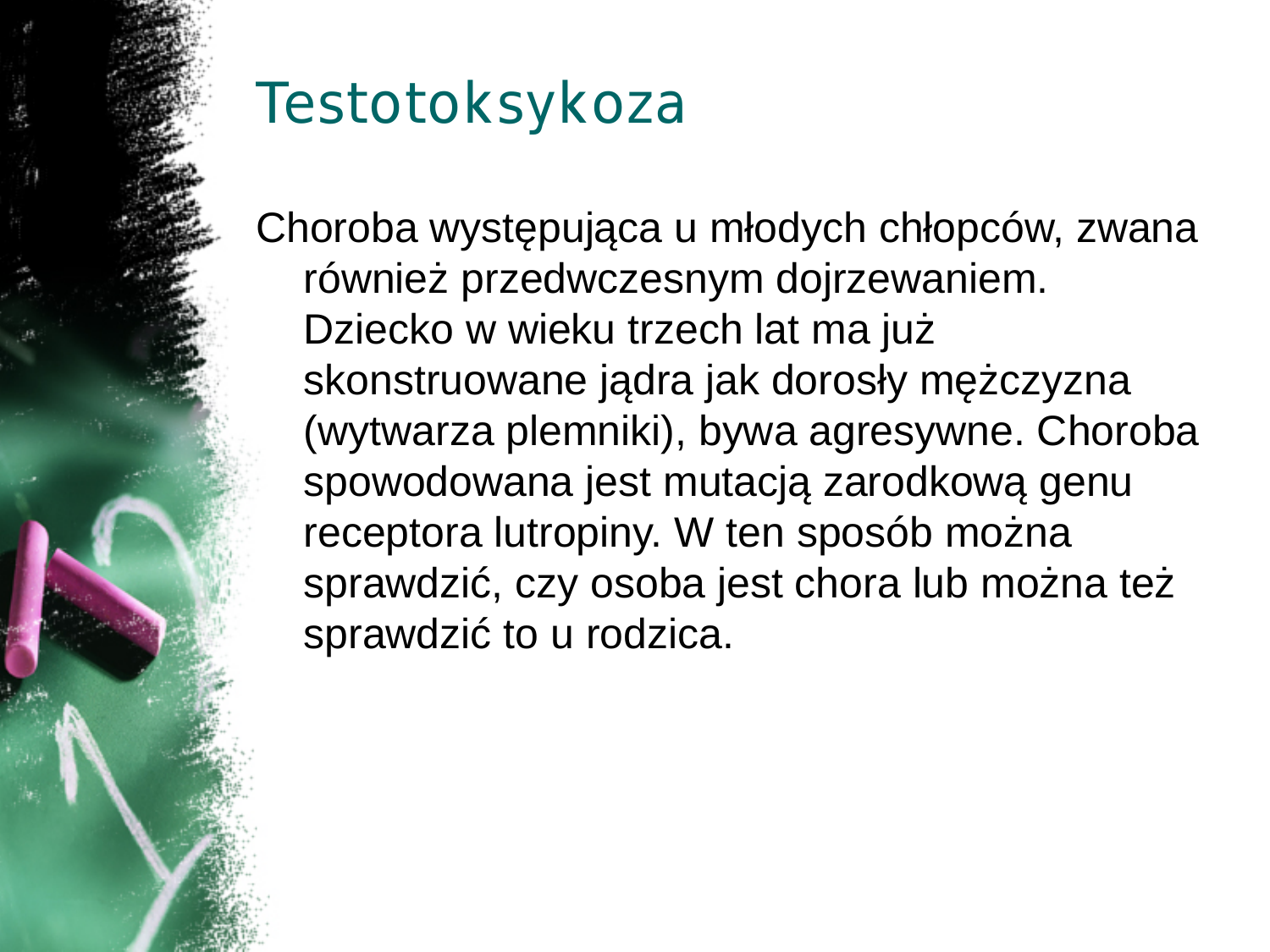

# Testotoksykoza
Choroba występująca u młodych chłopców, zwana również przedwczesnym dojrzewaniem. Dziecko w wieku trzech lat ma już skonstruowane jądra jak dorosły mężczyzna (wytwarza plemniki), bywa agresywne. Choroba spowodowana jest mutacją zarodkową genu receptora lutropiny. W ten sposób można sprawdzić, czy osoba jest chora lub można też sprawdzić to u rodzica.